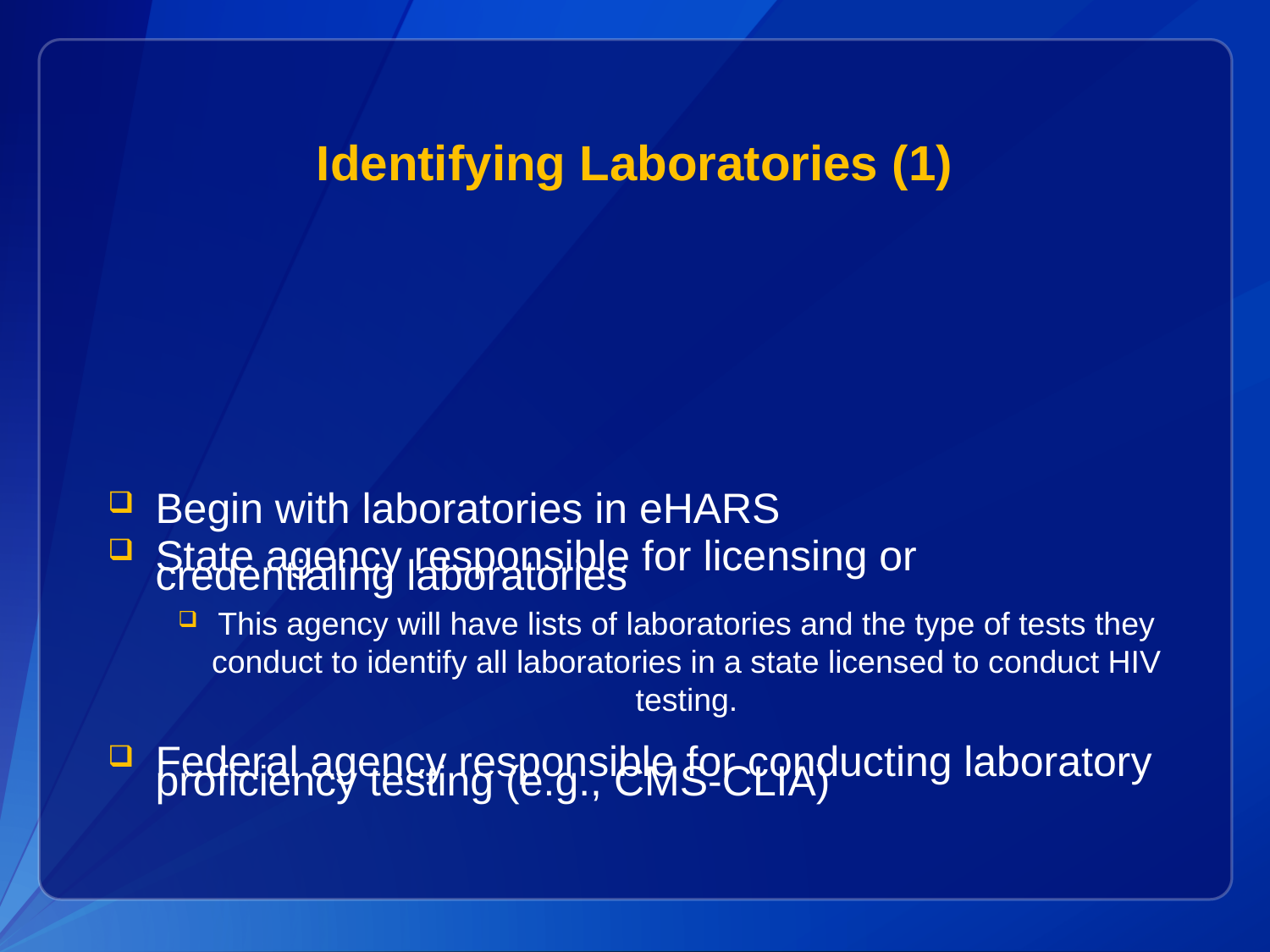

# Identifying Laboratories (1)
Begin with laboratories in eHARS

State agency responsible for licensing or credentialing laboratories
This agency will have lists of laboratories and the type of tests they conduct to identify all laboratories in a state licensed to conduct HIV testing.

Federal agency responsible for conducting laboratory proficiency testing (e.g., CMS-CLIA)